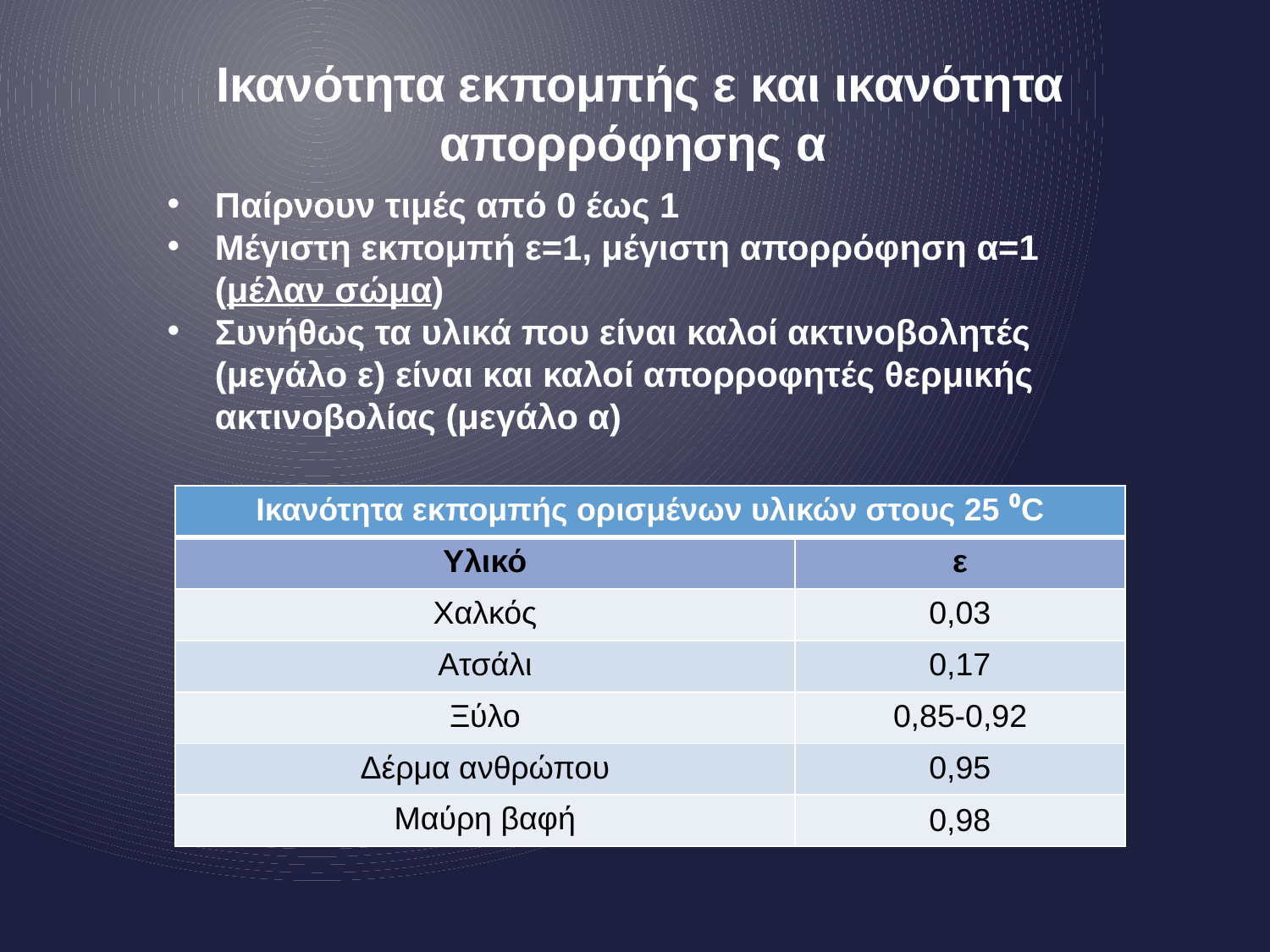

# Ικανότητα εκπομπής ε και ικανότητα απορρόφησης α
Παίρνουν τιμές από 0 έως 1
Μέγιστη εκπομπή ε=1, μέγιστη απορρόφηση α=1 (μέλαν σώμα)
Συνήθως τα υλικά που είναι καλοί ακτινοβολητές (μεγάλο ε) είναι και καλοί απορροφητές θερμικής ακτινοβολίας (μεγάλο α)
| Ικανότητα εκπομπής ορισμένων υλικών στους 25 ⁰C |  |
| --- | --- |
| Υλικό | ε |
| Χαλκός | 0,03 |
| Ατσάλι | 0,17 |
| Ξύλο | 0,85-0,92 |
| Δέρμα ανθρώπου | 0,95 |
| Μαύρη βαφή | 0,98 |